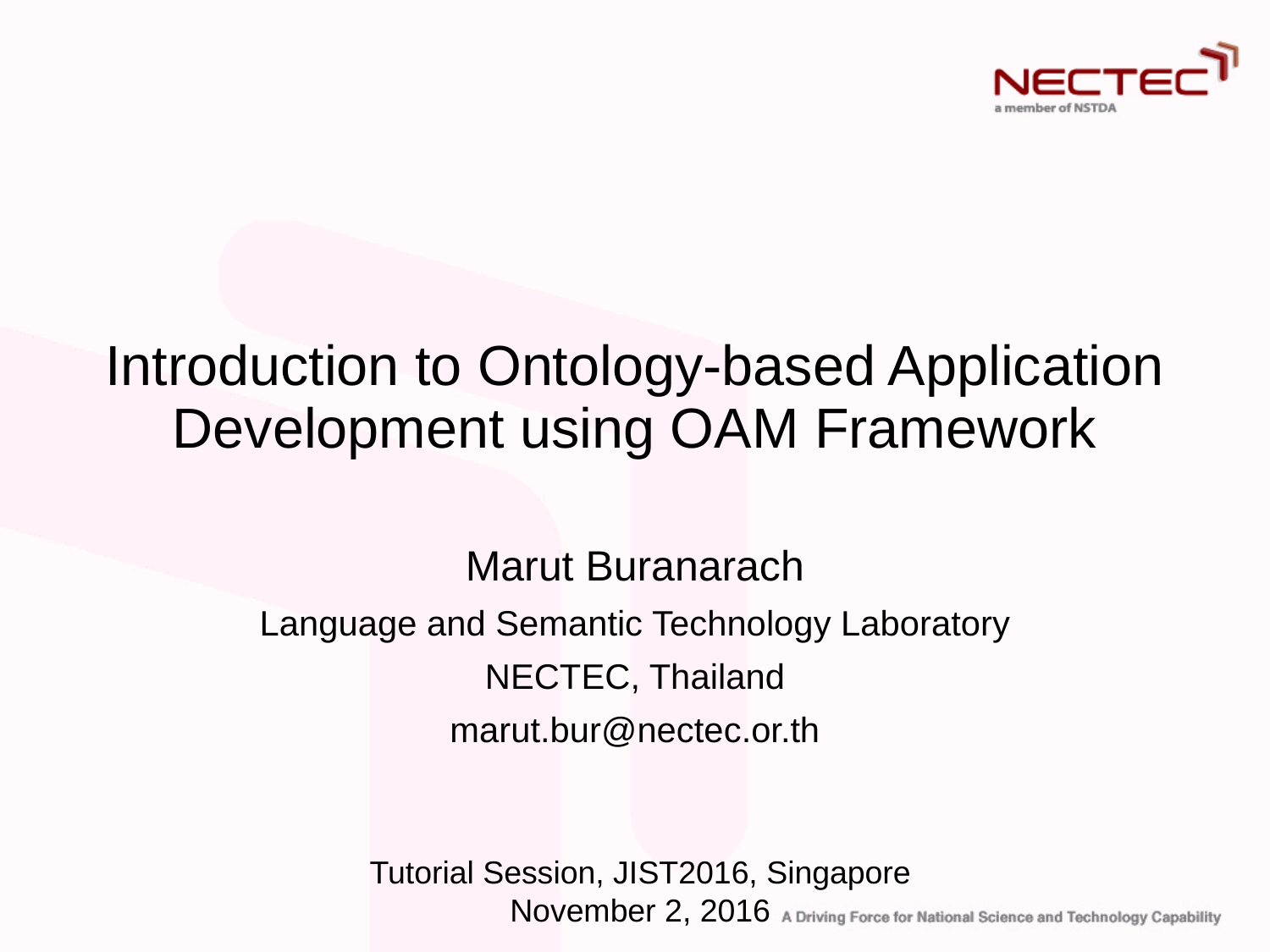

# Introduction to Ontology-based Application Development using OAM Framework
Marut Buranarach
Language and Semantic Technology Laboratory
NECTEC, Thailand
marut.bur@nectec.or.th
Tutorial Session, JIST2016, Singapore
November 2, 2016